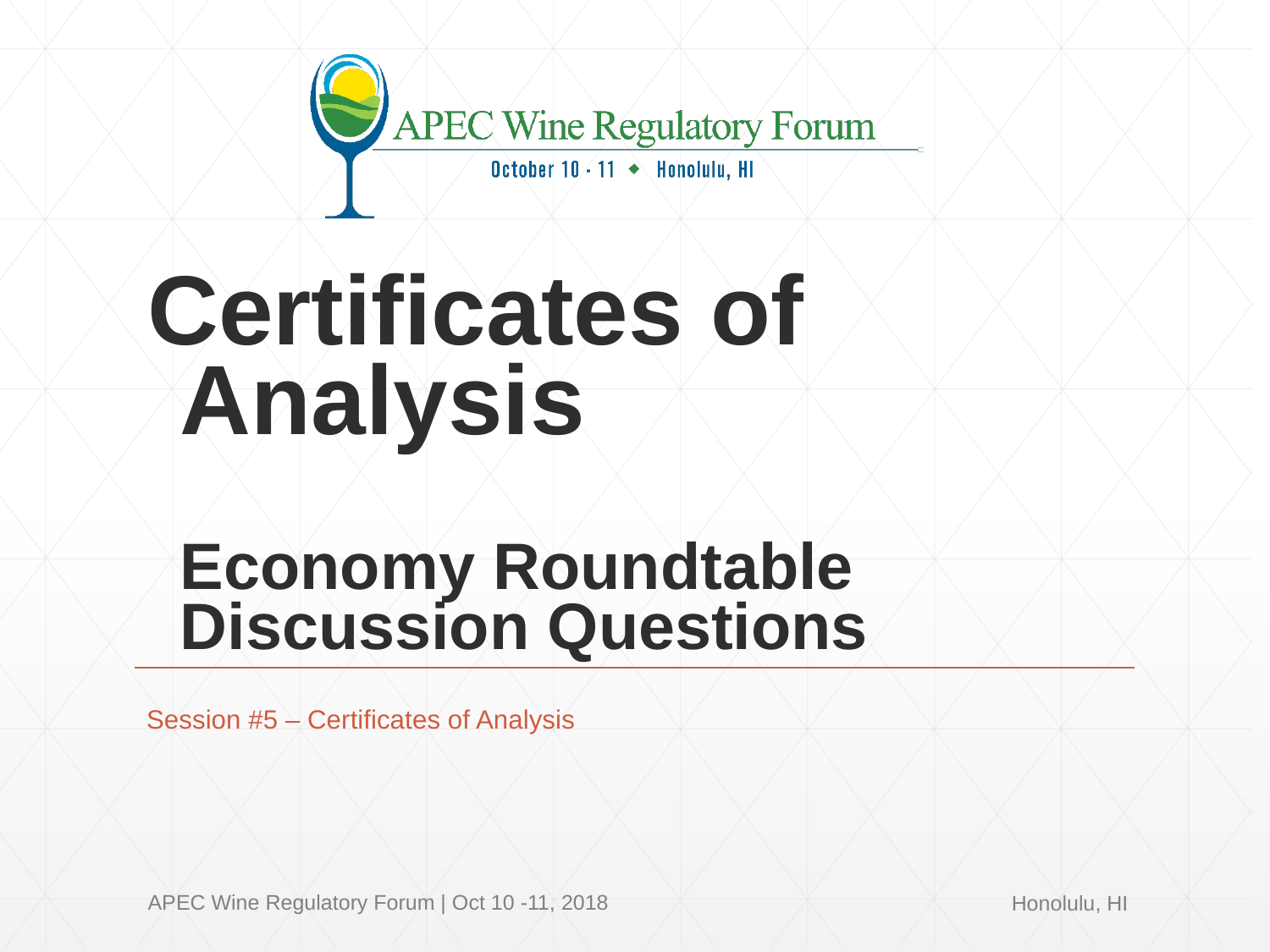

# Certificates of Analysis Economy Roundtable Discussion Questions
Session #5 – Certificates of Analysis